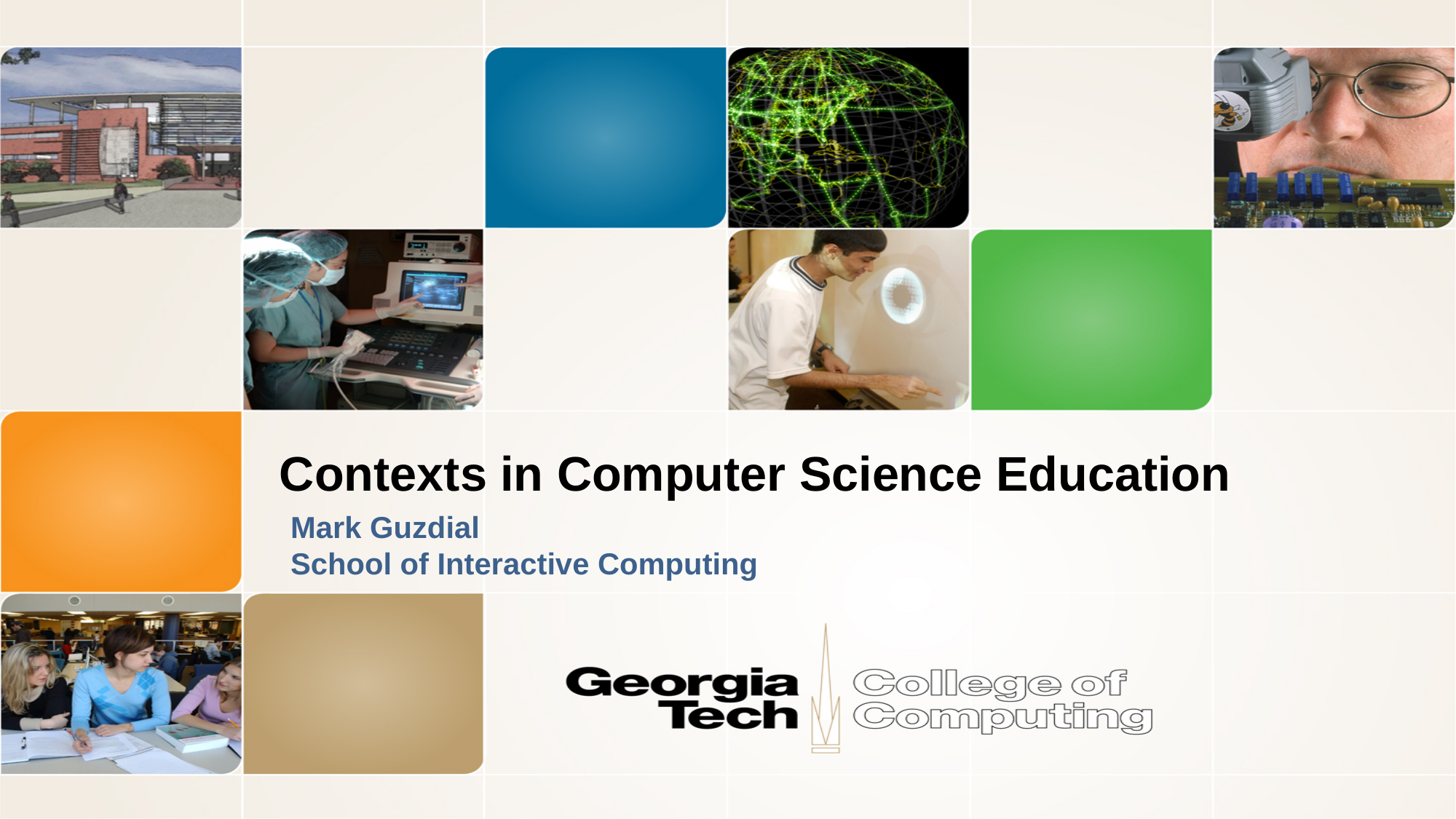

# Contexts in Computer Science Education
Mark Guzdial
School of Interactive Computing